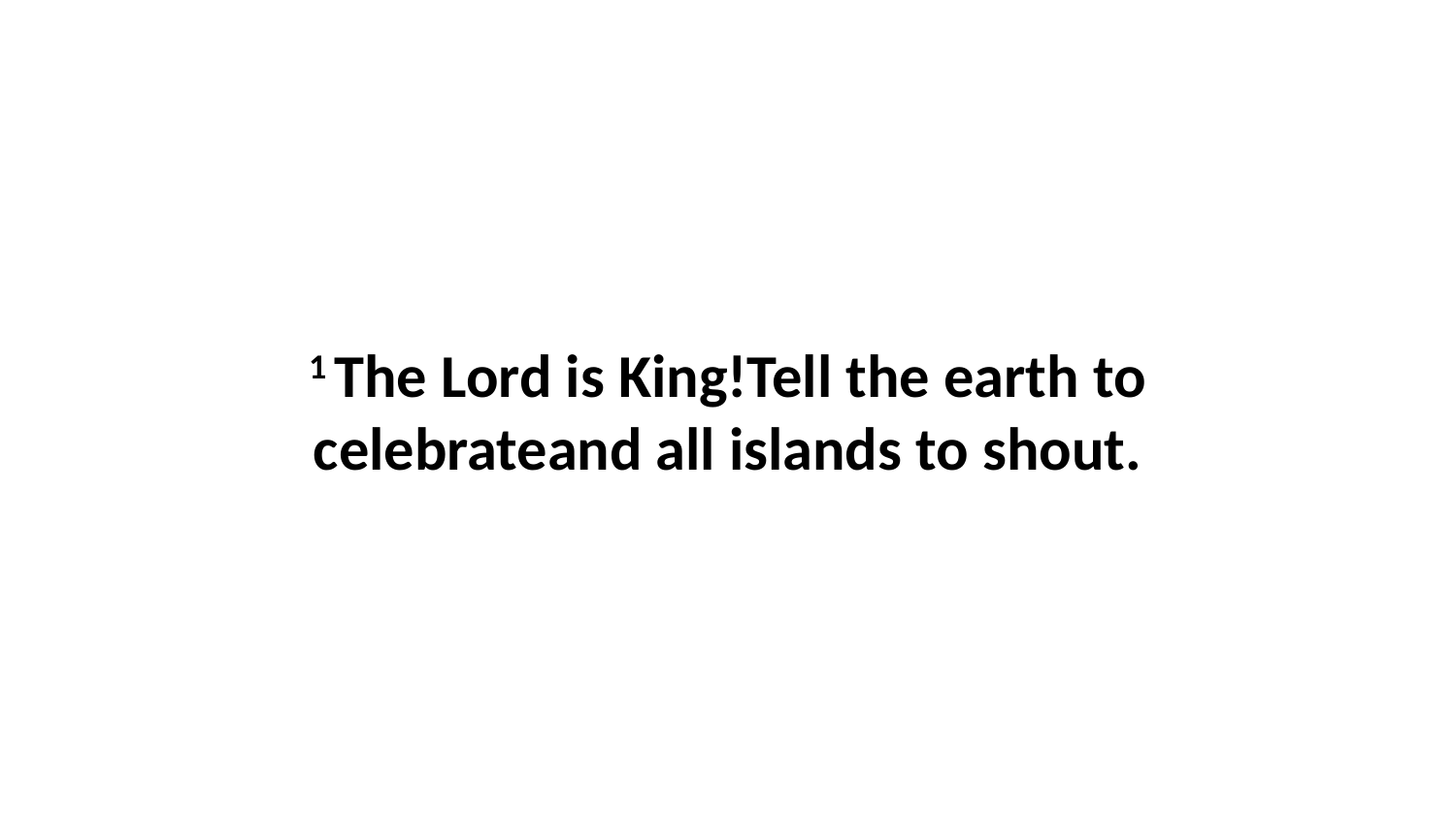

1 The Lord is King!Tell the earth to celebrateand all islands to shout.